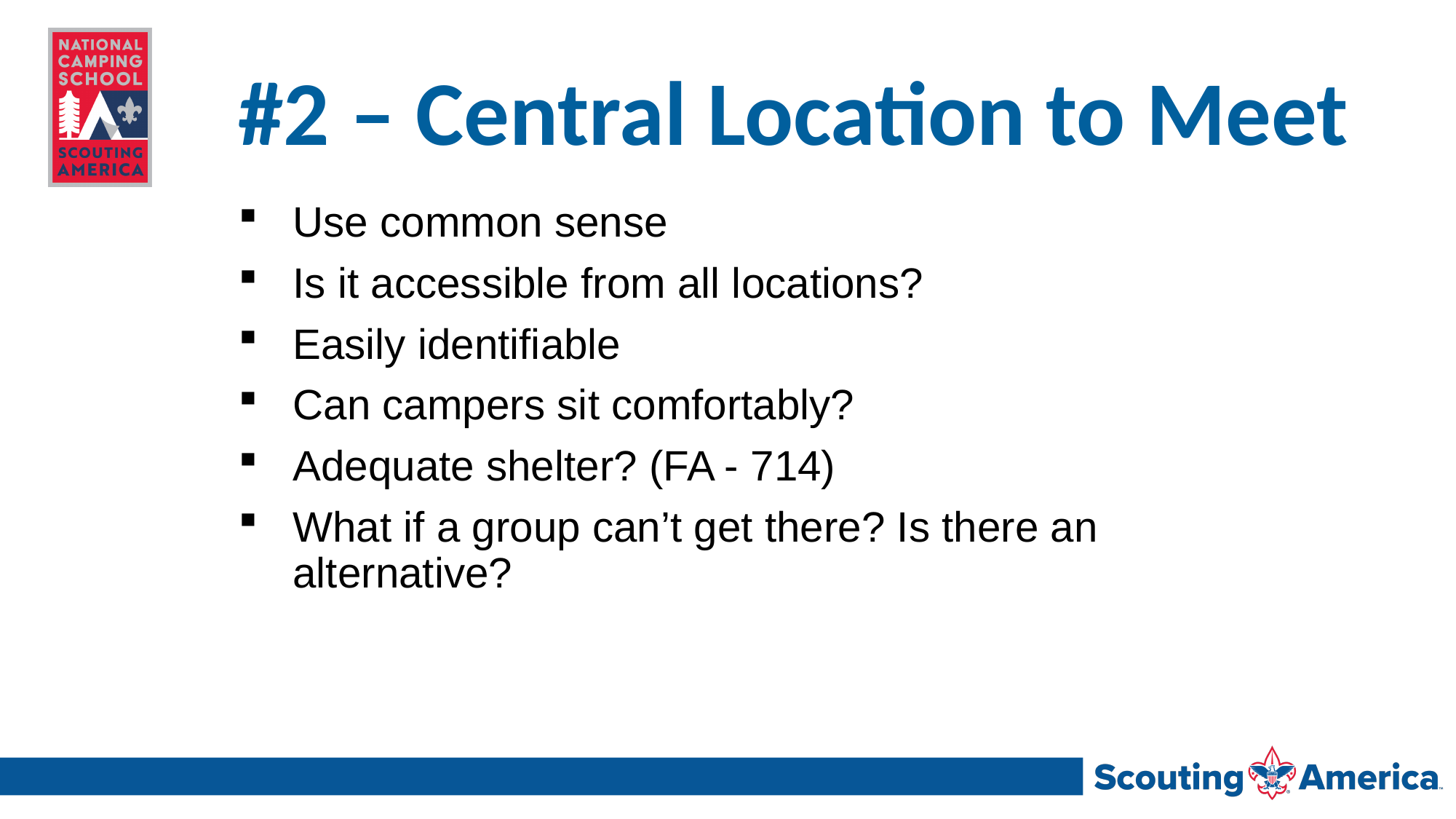

# #2 – Central Location to Meet
Use common sense
Is it accessible from all locations?
Easily identifiable
Can campers sit comfortably?
Adequate shelter? (FA - 714)
What if a group can’t get there? Is there an alternative?